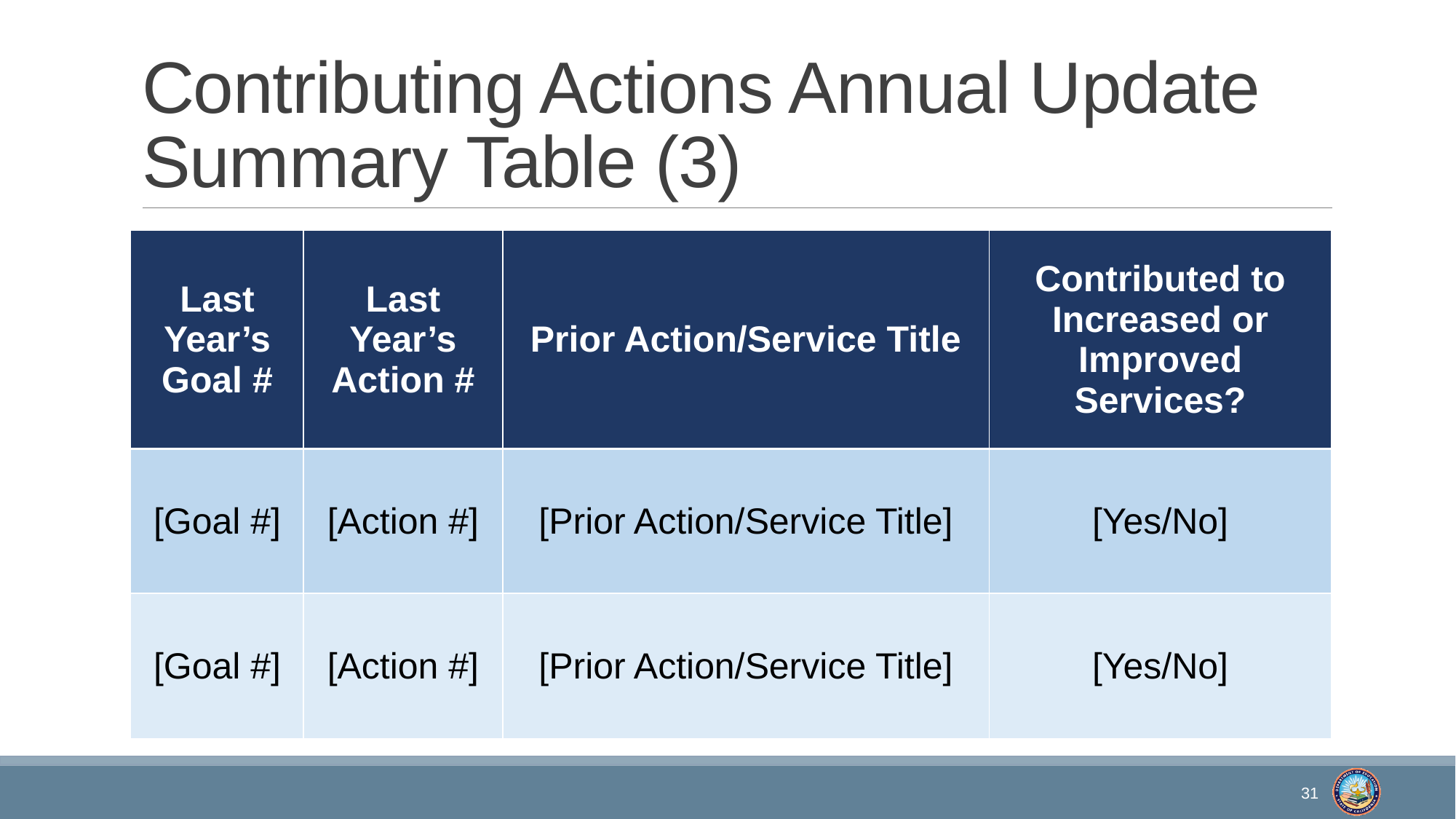

# Contributing Actions Annual Update Summary Table (3)
| Last Year’s Goal # | Last Year’s Action # | Prior Action/Service Title | Contributed to Increased or Improved Services? |
| --- | --- | --- | --- |
| [Goal #] | [Action #] | [Prior Action/Service Title] | [Yes/No] |
| [Goal #] | [Action #] | [Prior Action/Service Title] | [Yes/No] |
31